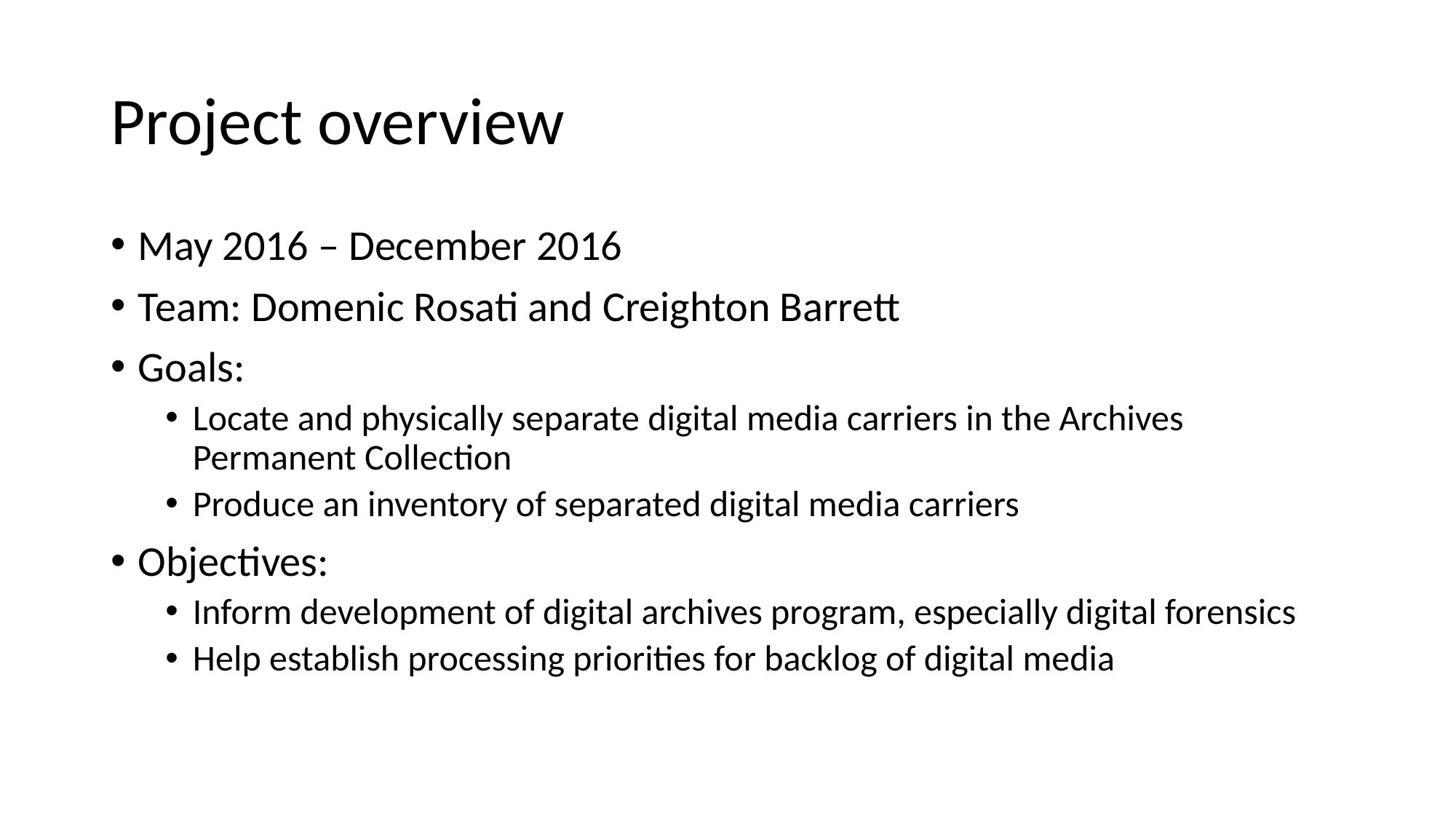

# Project overview
May 2016 – December 2016
Team: Domenic Rosati and Creighton Barrett
Goals:
Locate and physically separate digital media carriers in the Archives Permanent Collection
Produce an inventory of separated digital media carriers
Objectives:
Inform development of digital archives program, especially digital forensics
Help establish processing priorities for backlog of digital media